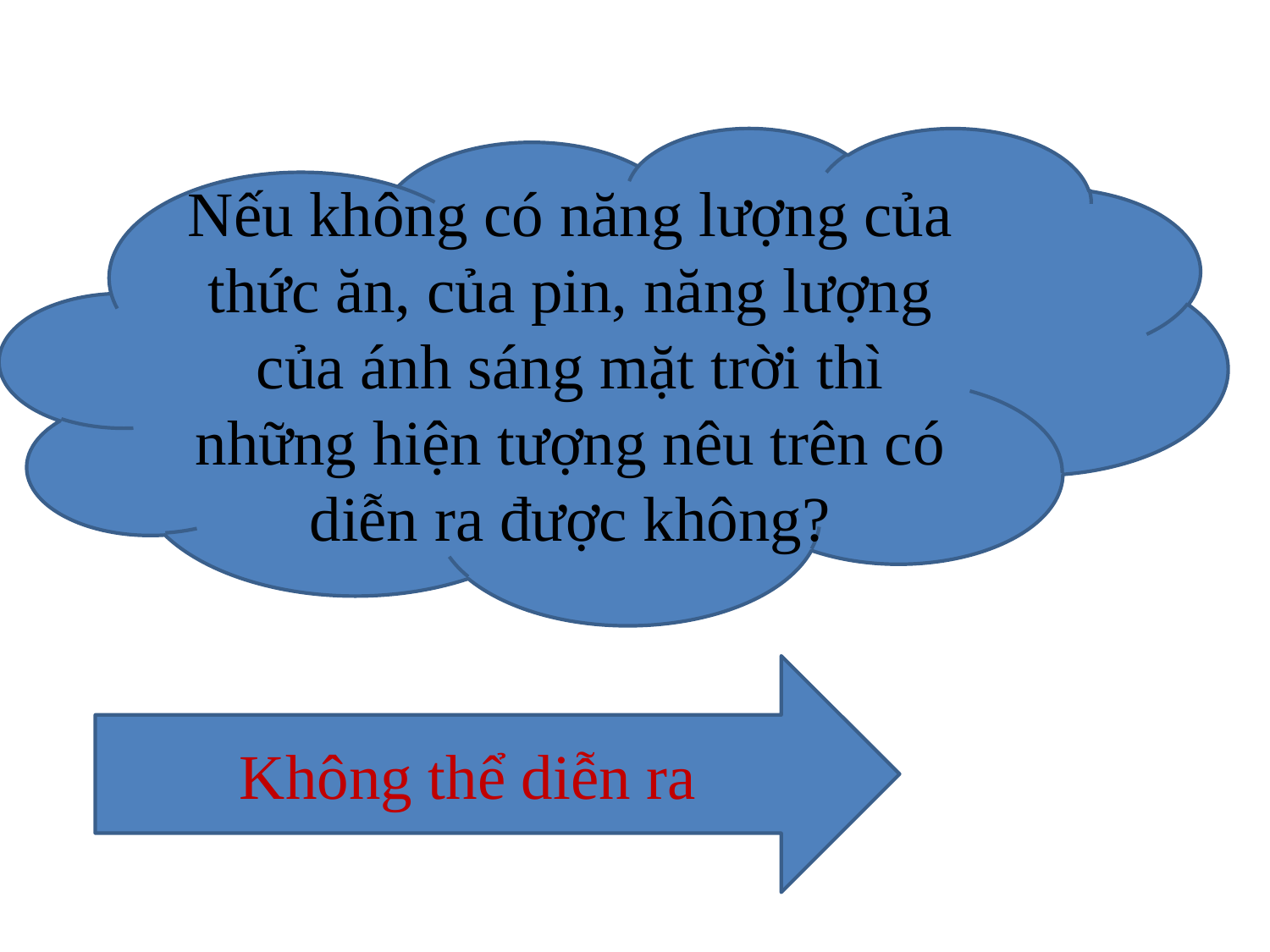

Nếu không có năng lượng của thức ăn, của pin, năng lượng của ánh sáng mặt trời thì những hiện tượng nêu trên có diễn ra được không?
Không thể diễn ra